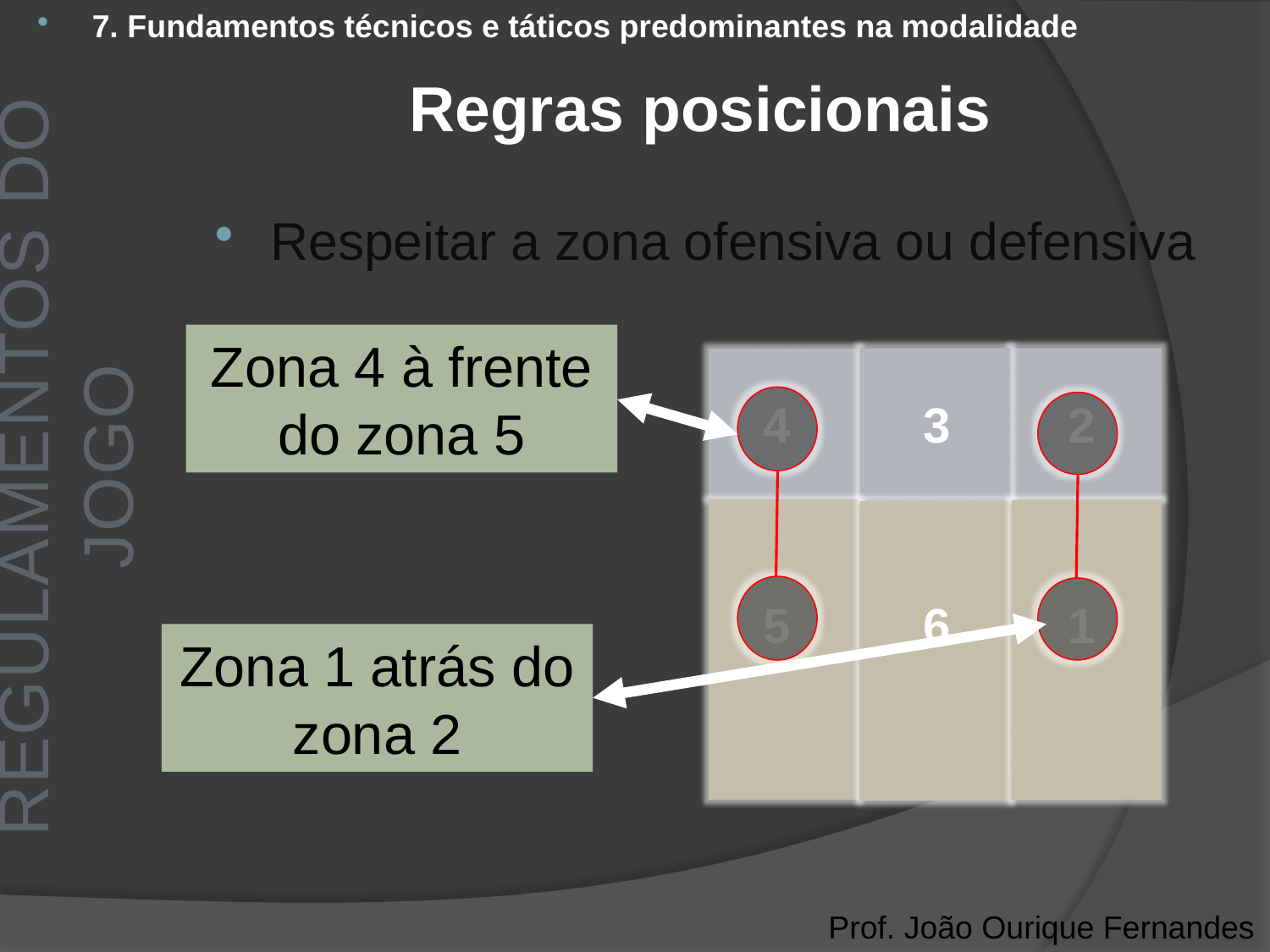

7. Fundamentos técnicos e táticos predominantes na modalidade
# Regras posicionais
Regulamentos do jogo
Respeitar a zona ofensiva ou defensiva
Zona 4 à frente do zona 5

4
3
2
5
6
1

Zona 1 atrás do zona 2
Prof. João Ourique Fernandes